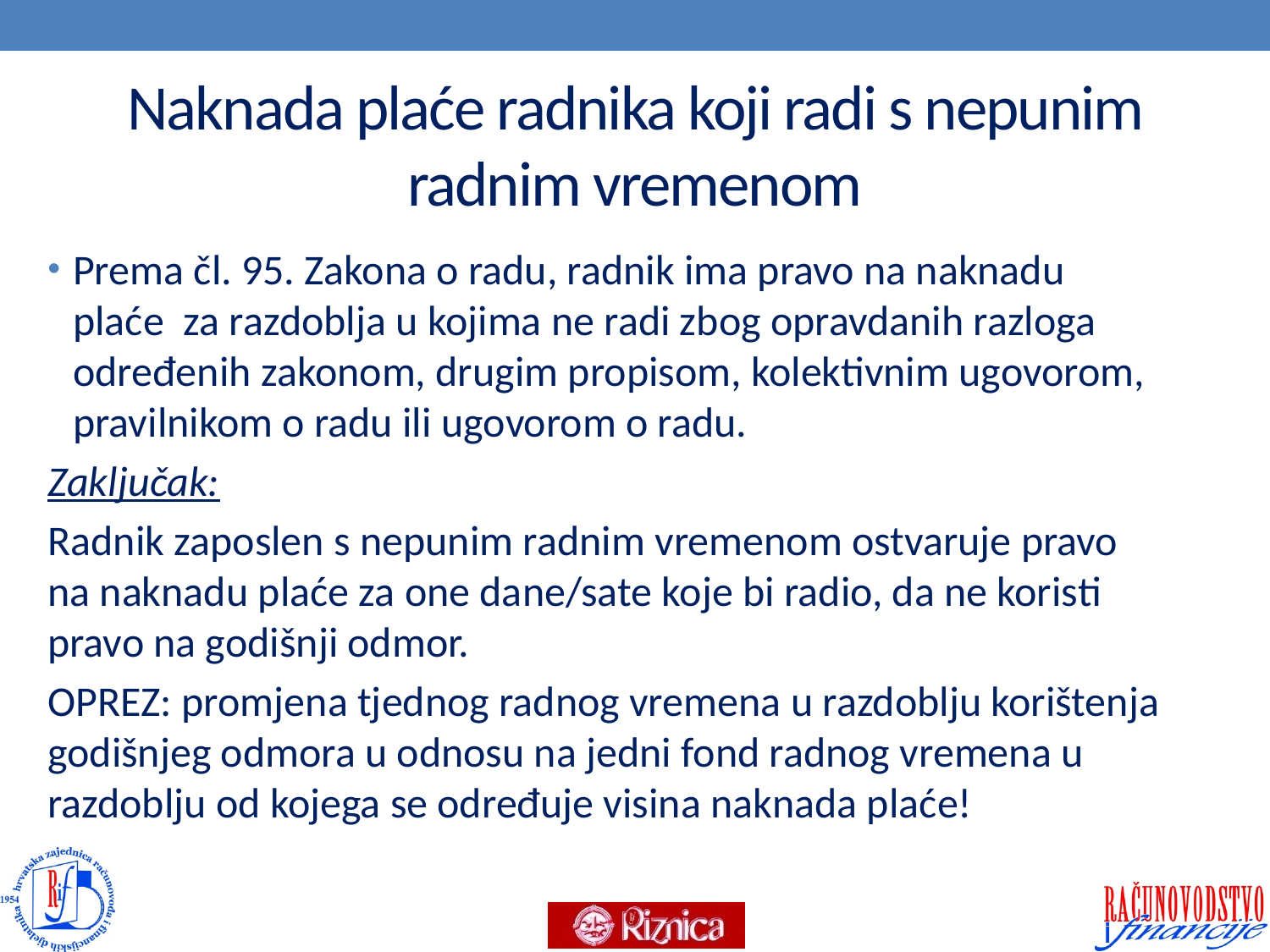

# Naknada plaće radnika koji radi s nepunim radnim vremenom
Prema čl. 95. Zakona o radu, radnik ima pravo na naknadu plaće  za razdoblja u kojima ne radi zbog opravdanih razloga određenih zakonom, drugim propisom, kolektivnim ugovorom, pravilnikom o radu ili ugovorom o radu.
Zaključak:
Radnik zaposlen s nepunim radnim vremenom ostvaruje pravo na naknadu plaće za one dane/sate koje bi radio, da ne koristi pravo na godišnji odmor.
OPREZ: promjena tjednog radnog vremena u razdoblju korištenja godišnjeg odmora u odnosu na jedni fond radnog vremena u razdoblju od kojega se određuje visina naknada plaće!